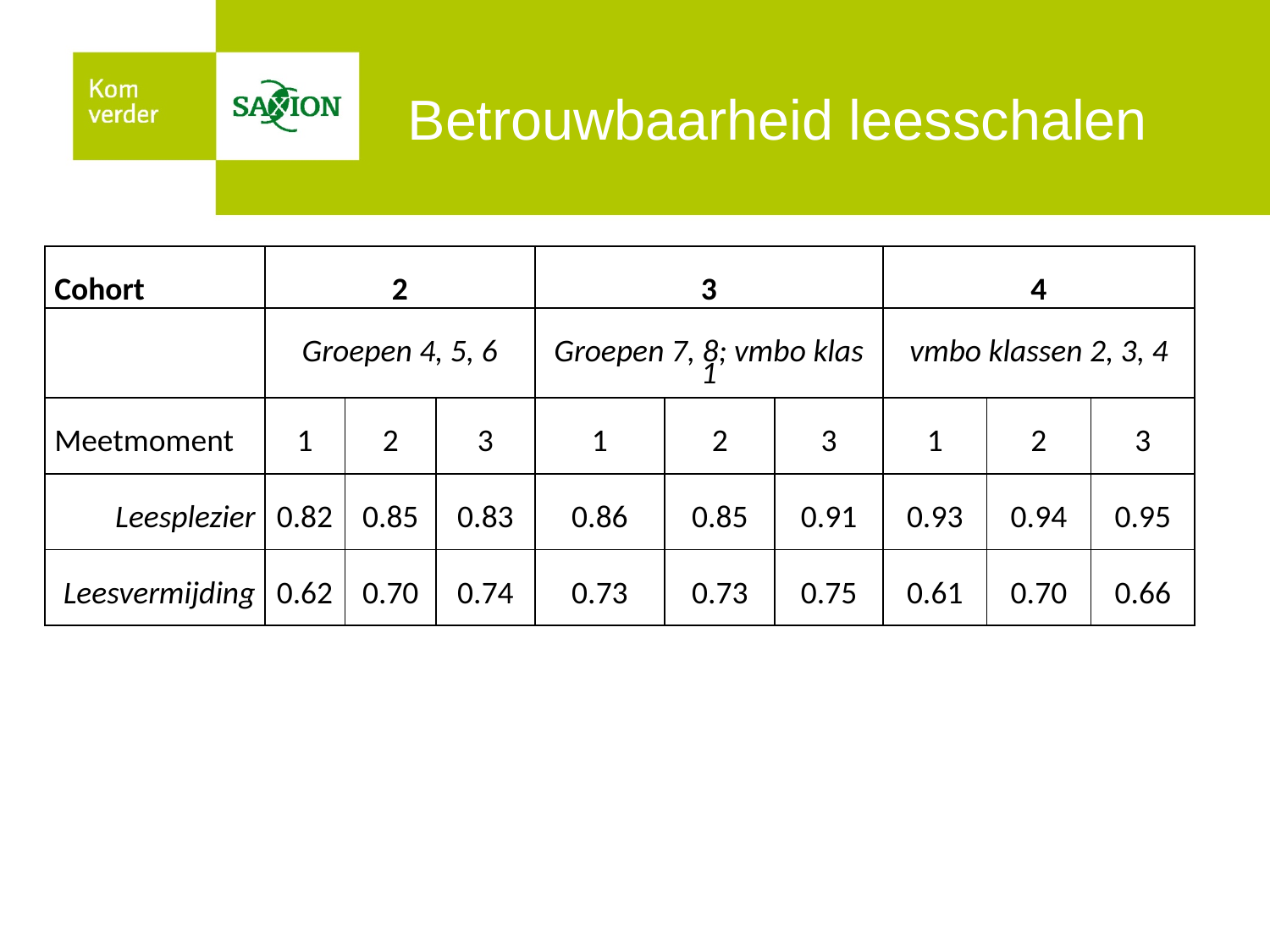

# Betrouwbaarheid leesschalen
| Cohort | 2 |  |  | 3 |  |  | 4 |  |  |
| --- | --- | --- | --- | --- | --- | --- | --- | --- | --- |
|  | Groepen 4, 5, 6 |  |  | Groepen 7, 8; vmbo klas 1 |  |  | vmbo klassen 2, 3, 4 |  |  |
| Meetmoment | 1 | 2 | 3 | 1 | 2 | 3 | 1 | 2 | 3 |
| Leesplezier | 0.82 | 0.85 | 0.83 | 0.86 | 0.85 | 0.91 | 0.93 | 0.94 | 0.95 |
| Leesvermijding | 0.62 | 0.70 | 0.74 | 0.73 | 0.73 | 0.75 | 0.61 | 0.70 | 0.66 |